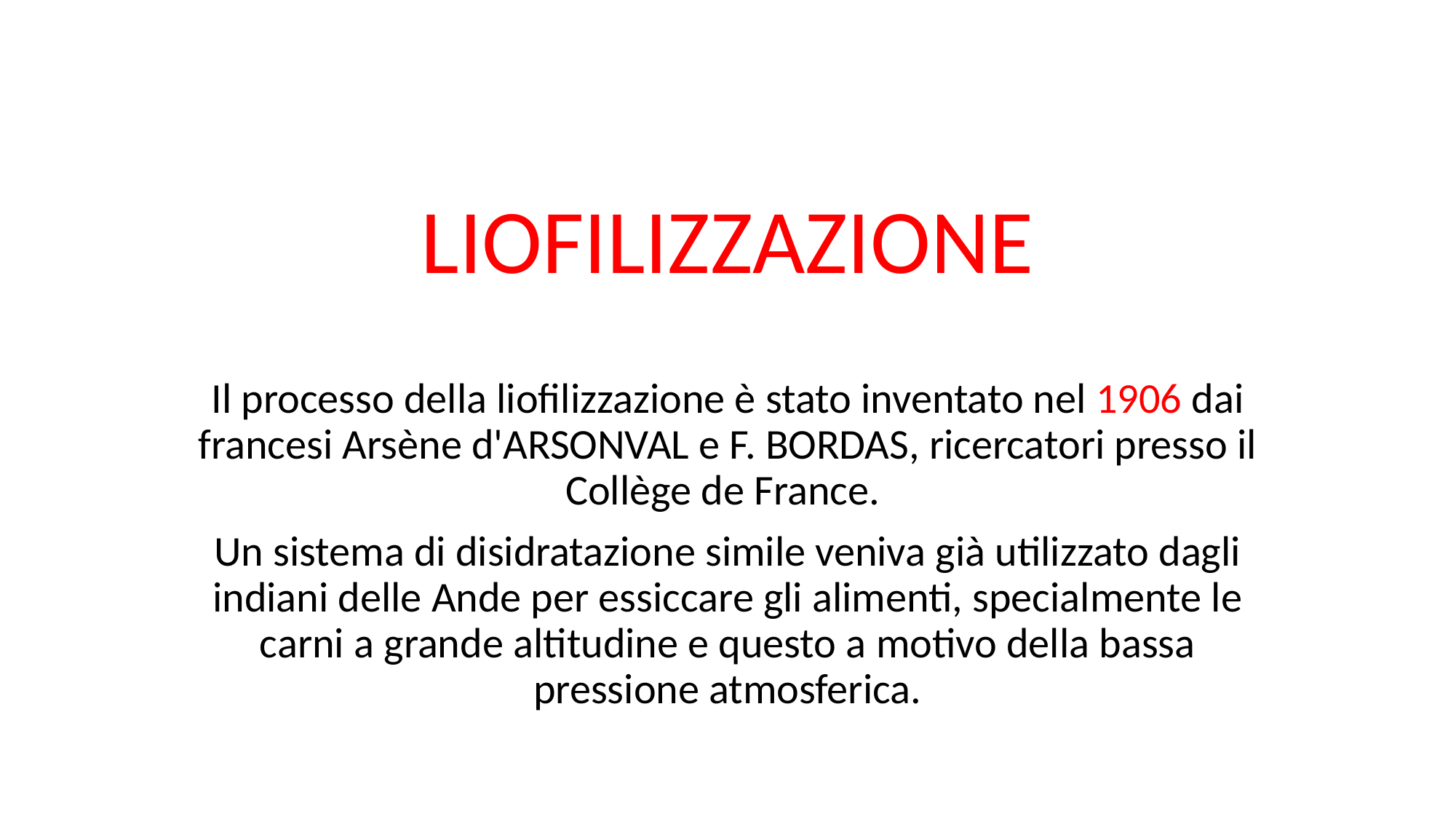

# LIOFILIZZAZIONE
Il processo della liofilizzazione è stato inventato nel 1906 dai francesi Arsène d'ARSONVAL e F. BORDAS, ricercatori presso il Collège de France.
Un sistema di disidratazione simile veniva già utilizzato dagli indiani delle Ande per essiccare gli alimenti, specialmente le carni a grande altitudine e questo a motivo della bassa pressione atmosferica.